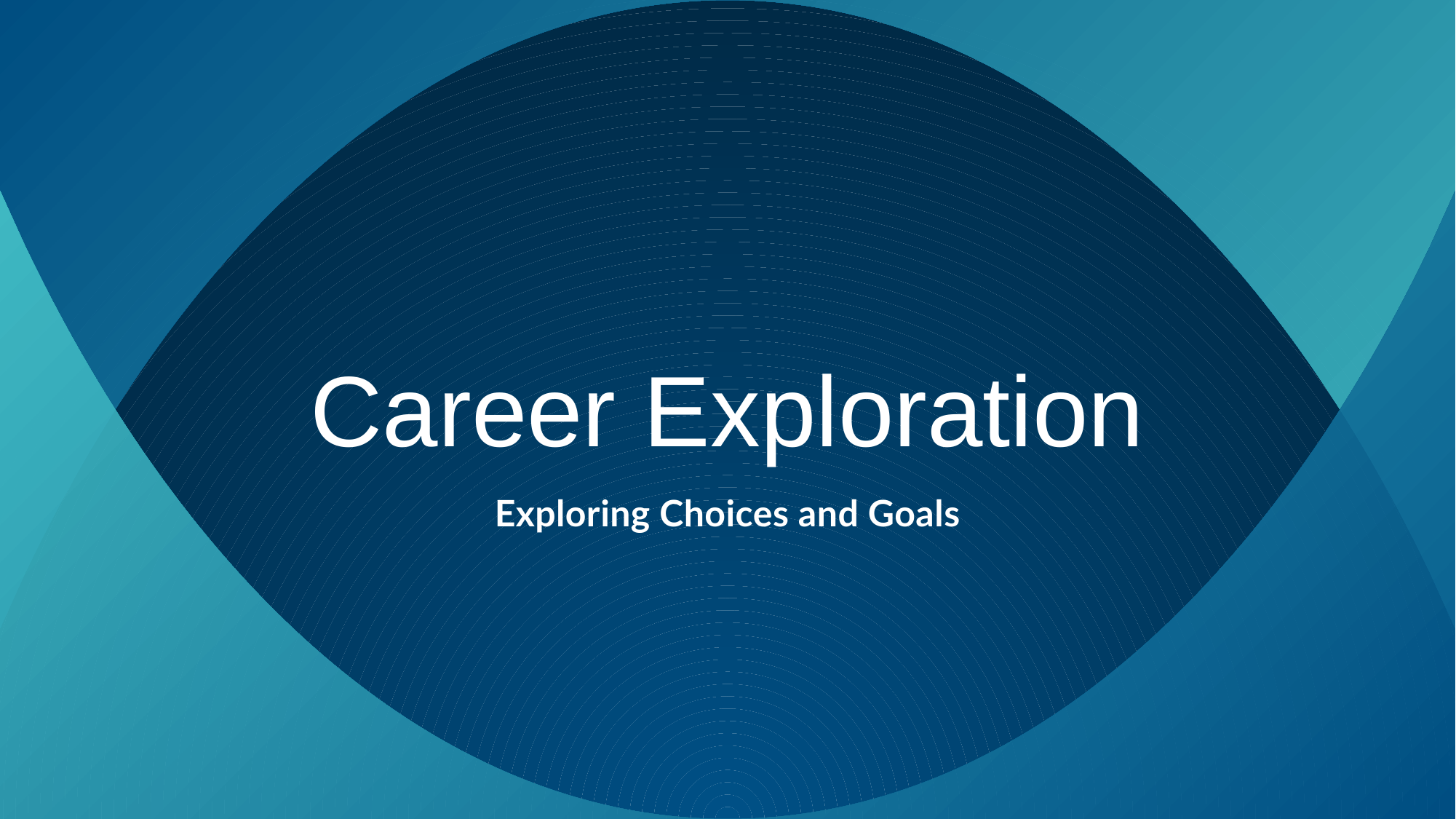

# Career Exploration
Exploring Choices and Goals